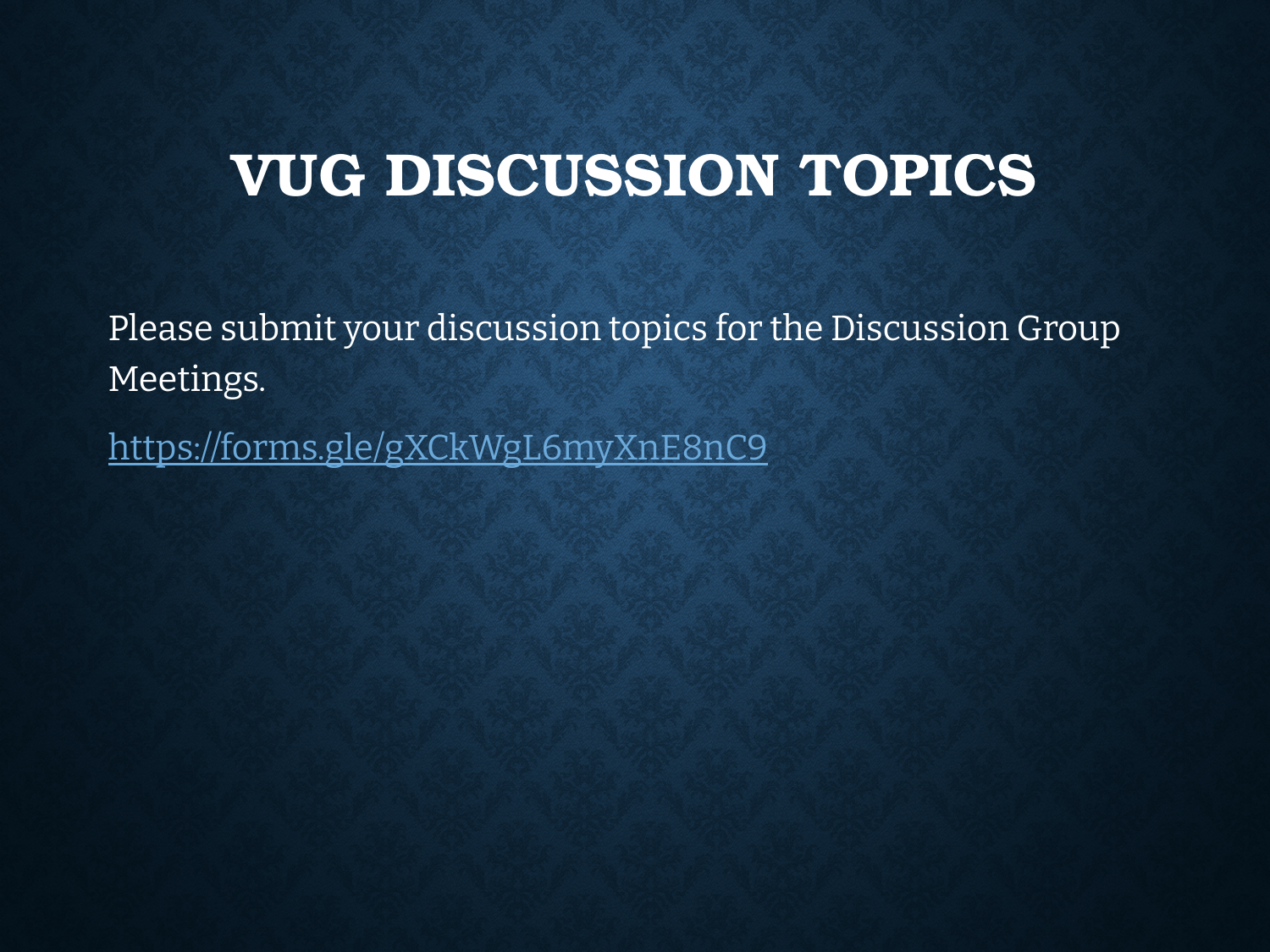

# VUG discussion Topics
Please submit your discussion topics for the Discussion Group Meetings.
https://forms.gle/gXCkWgL6myXnE8nC9